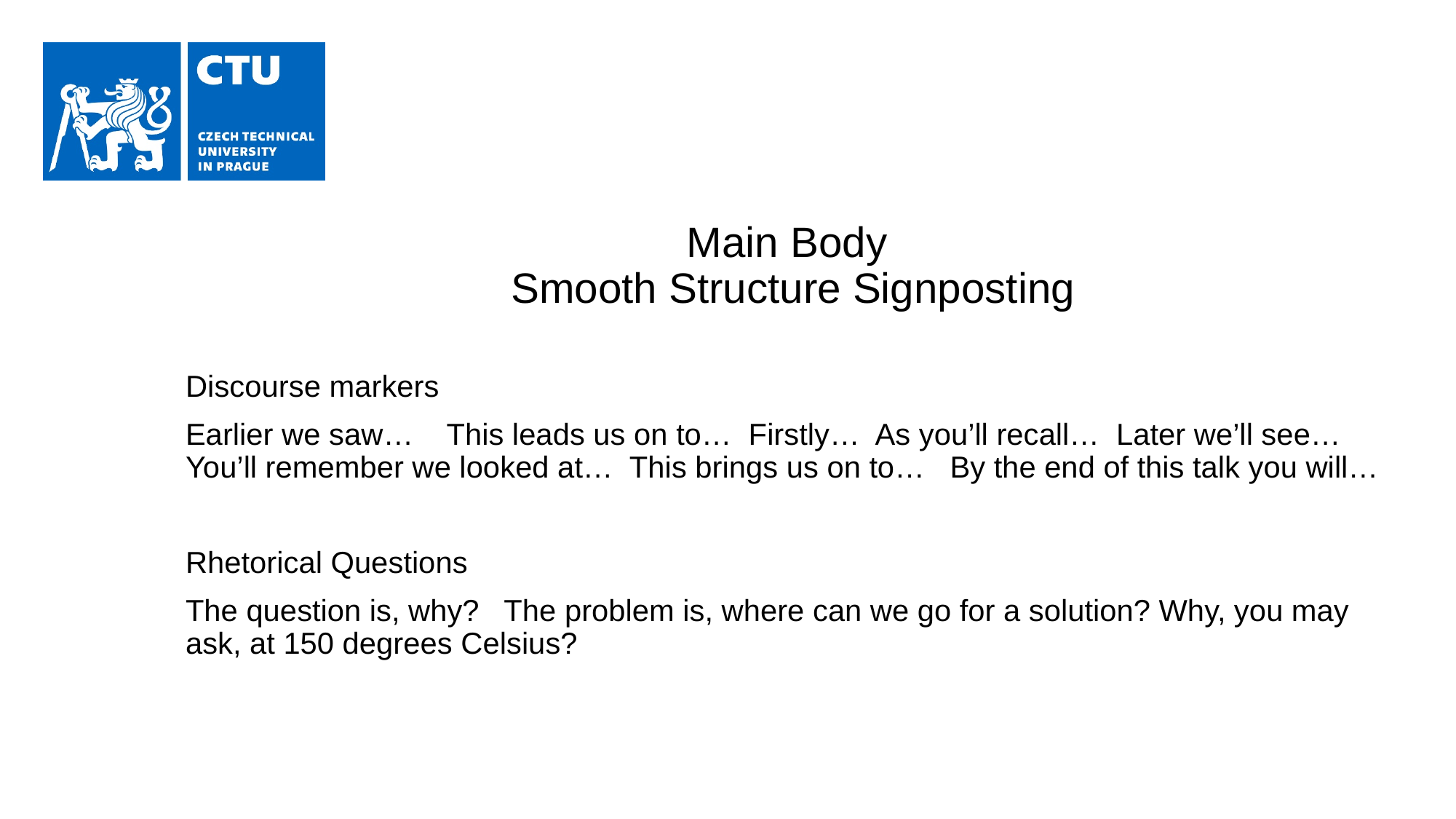

# Main Body Smooth Structure Signposting
Discourse markers
Earlier we saw…    This leads us on to…  Firstly…  As you’ll recall…  Later we’ll see…  You’ll remember we looked at…  This brings us on to…   By the end of this talk you will…

Rhetorical Questions
The question is, why?   The problem is, where can we go for a solution? Why, you may ask, at 150 degrees Celsius?